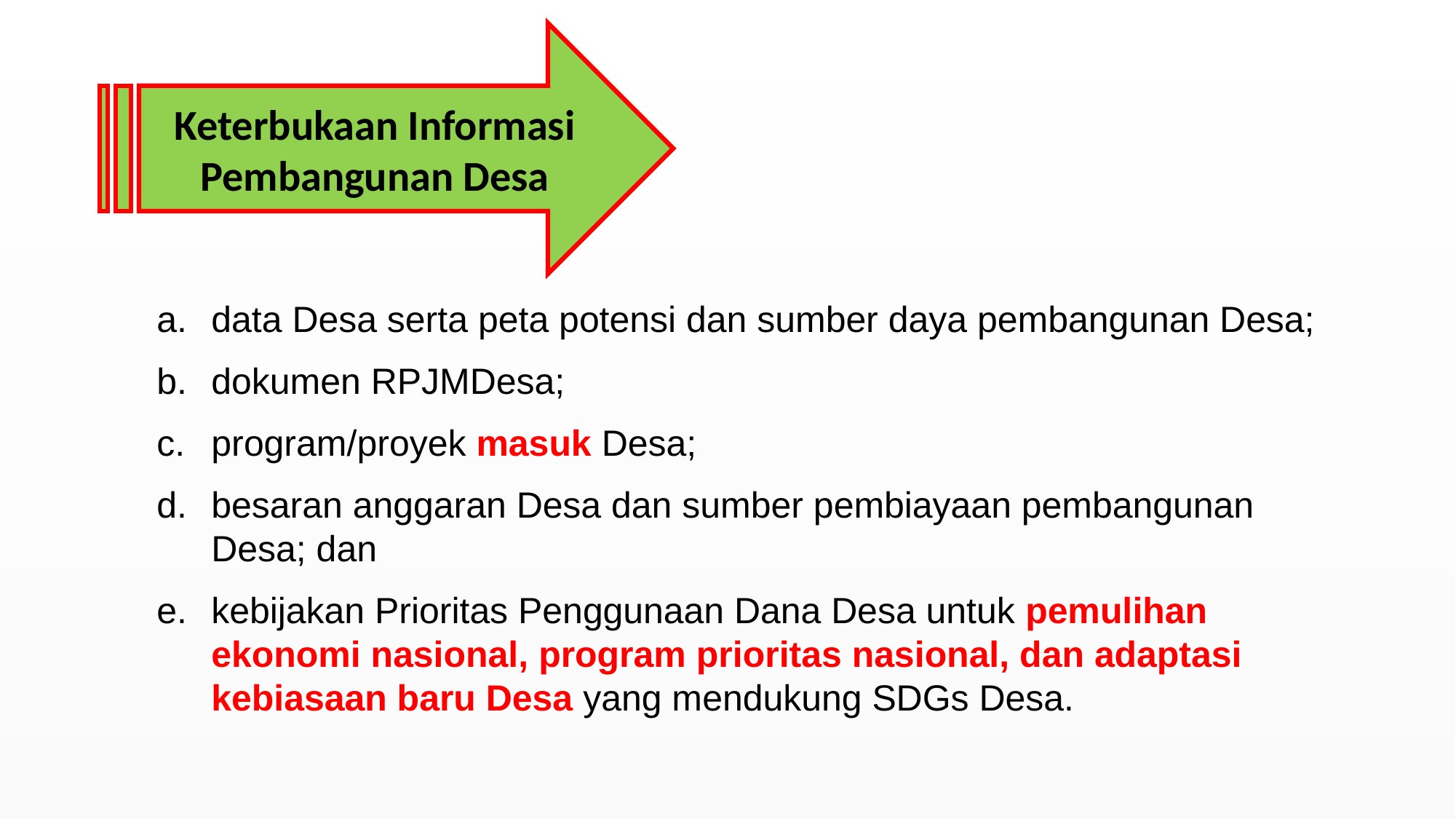

Keterbukaan Informasi Pembangunan Desa
data Desa serta peta potensi dan sumber daya pembangunan Desa;
dokumen RPJMDesa;
program/proyek masuk Desa;
besaran anggaran Desa dan sumber pembiayaan pembangunan Desa; dan
kebijakan Prioritas Penggunaan Dana Desa untuk pemulihan ekonomi nasional, program prioritas nasional, dan adaptasi kebiasaan baru Desa yang mendukung SDGs Desa.